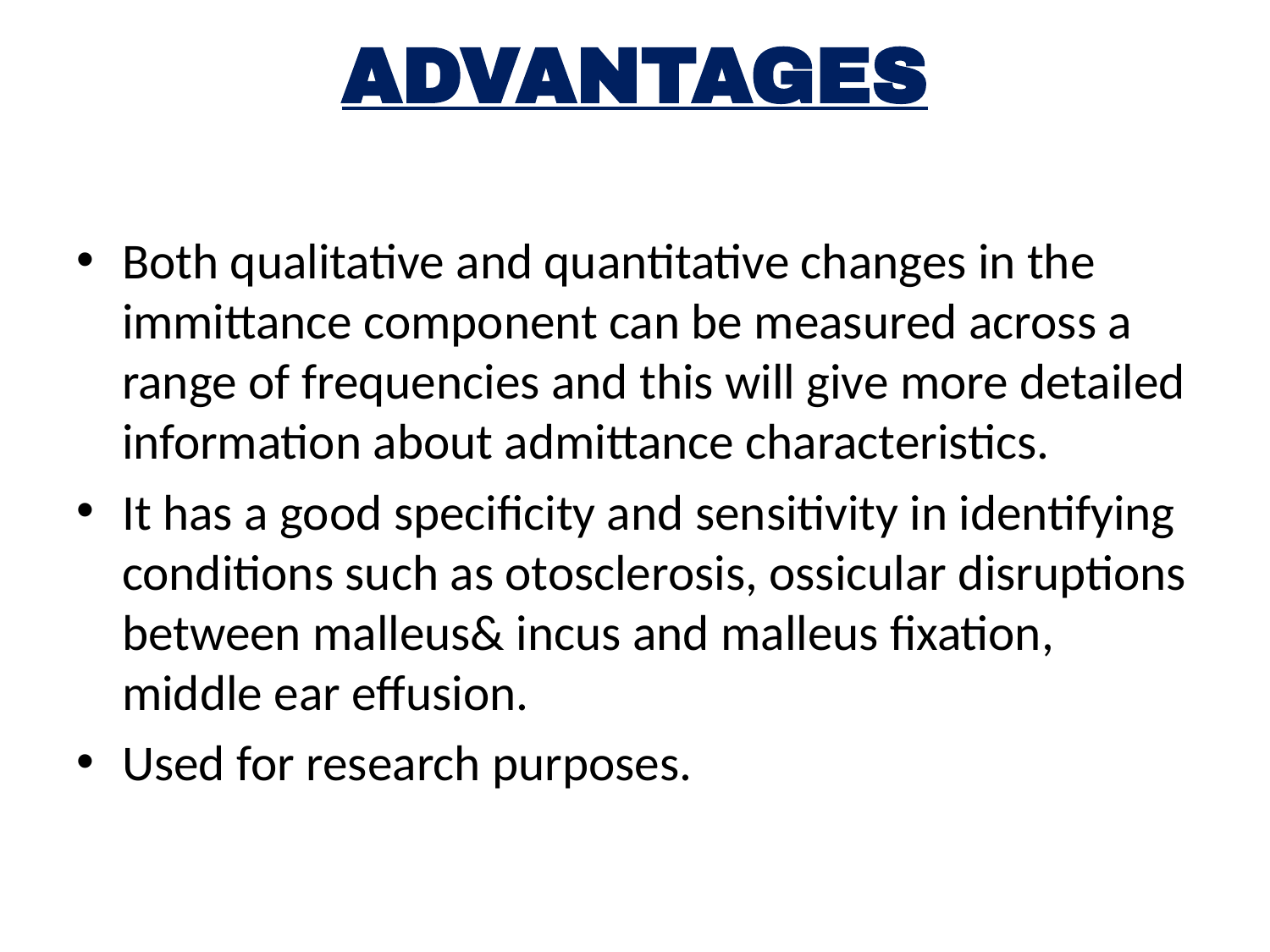

# ADVANTAGES
Both qualitative and quantitative changes in the immittance component can be measured across a range of frequencies and this will give more detailed information about admittance characteristics.
It has a good specificity and sensitivity in identifying conditions such as otosclerosis, ossicular disruptions between malleus& incus and malleus fixation, middle ear effusion.
Used for research purposes.